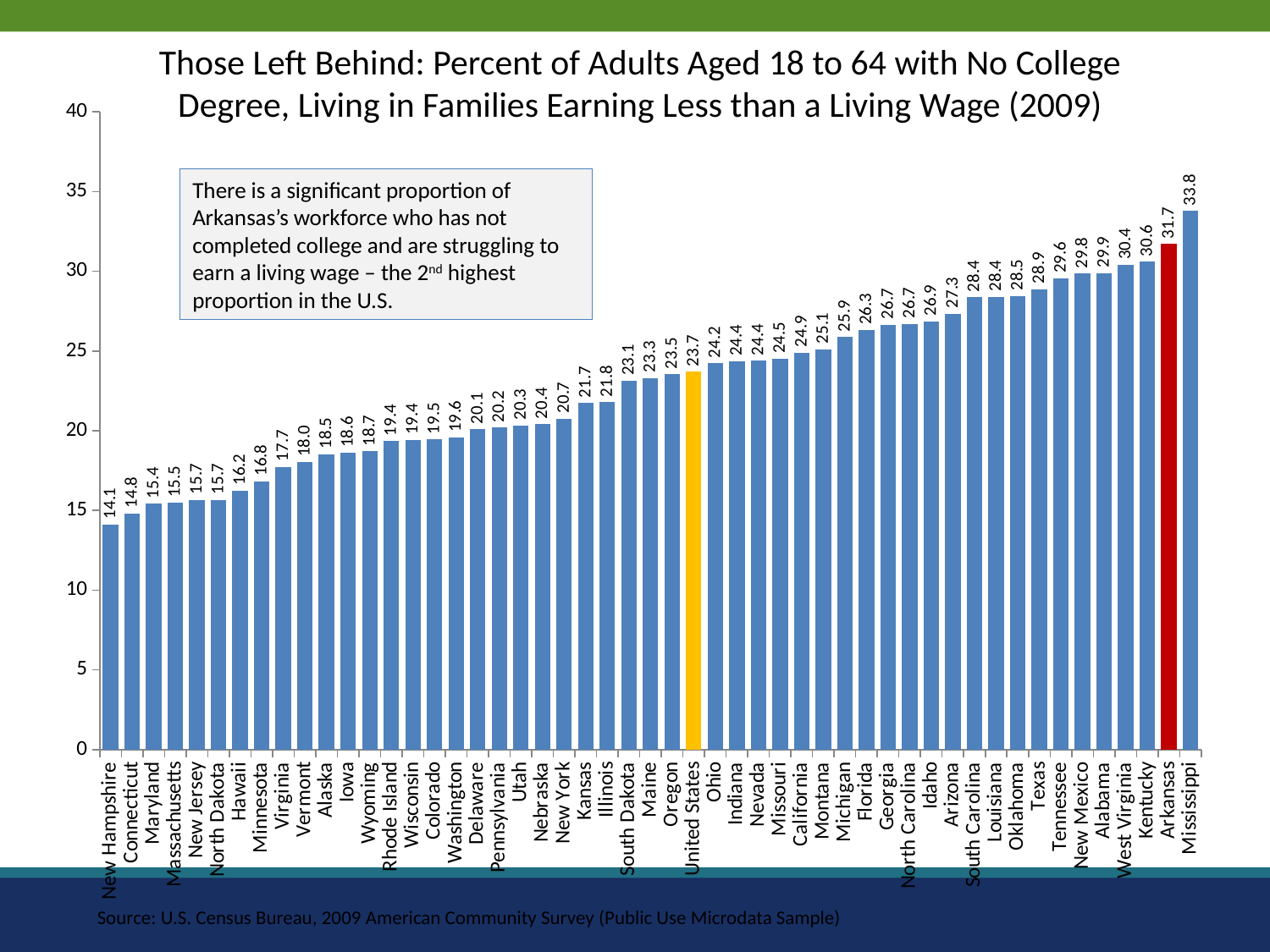

Those Left Behind: Percent of Adults Aged 18 to 64 with No College Degree, Living in Families Earning Less than a Living Wage (2009)

### Chart

| Category |  |
|---|---|
| New Hampshire | 14.113750995487125 |
| Connecticut | 14.816899946814722 |
| Maryland | 15.422783826088162 |
| Massachusetts | 15.492774172006104 |
| New Jersey | 15.660460697311224 |
| North Dakota | 15.663321385216268 |
| Hawaii | 16.23500520558217 |
| Minnesota | 16.826323856218373 |
| Virginia | 17.73911027683569 |
| Vermont | 18.031036609039212 |
| Alaska | 18.53082512013523 |
| Iowa | 18.61458986285573 |
| Wyoming | 18.6983921470188 |
| Rhode Island | 19.354418032060007 |
| Wisconsin | 19.414429173589145 |
| Colorado | 19.45463626308229 |
| Washington | 19.57884092856379 |
| Delaware | 20.097655224554615 |
| Pennsylvania | 20.193654664596735 |
| Utah | 20.332872648578114 |
| Nebraska | 20.415142167061127 |
| New York | 20.749216354320502 |
| Kansas | 21.72467821528459 |
| Illinois | 21.77818120843773 |
| South Dakota | 23.13057887197147 |
| Maine | 23.300657983080438 |
| Oregon | 23.54206084547623 |
| United States | 23.707897291317597 |
| Ohio | 24.2265153112036 |
| Indiana | 24.35166922976124 |
| Nevada | 24.390826774391066 |
| Missouri | 24.509182425119555 |
| California | 24.90047547228659 |
| Montana | 25.105541831080814 |
| Michigan | 25.881533527599426 |
| Florida | 26.318096377600764 |
| Georgia | 26.656411310386208 |
| North Carolina | 26.705144602060724 |
| Idaho | 26.85828432727083 |
| Arizona | 27.336486328621593 |
| South Carolina | 28.370822365797228 |
| Louisiana | 28.40637941442369 |
| Oklahoma | 28.460212843148916 |
| Texas | 28.87790898106937 |
| Tennessee | 29.551142333495417 |
| New Mexico | 29.84393814189589 |
| Alabama | 29.891923337537627 |
| West Virginia | 30.40078086527623 |
| Kentucky | 30.59317547147526 |
| Arkansas | 31.71619807102917 |
| Mississippi | 33.786874188704196 |
There is a significant proportion of Arkansas’s workforce who has not completed college and are struggling to earn a living wage – the 2nd highest proportion in the U.S.
Source: U.S. Census Bureau, 2009 American Community Survey (Public Use Microdata Sample)